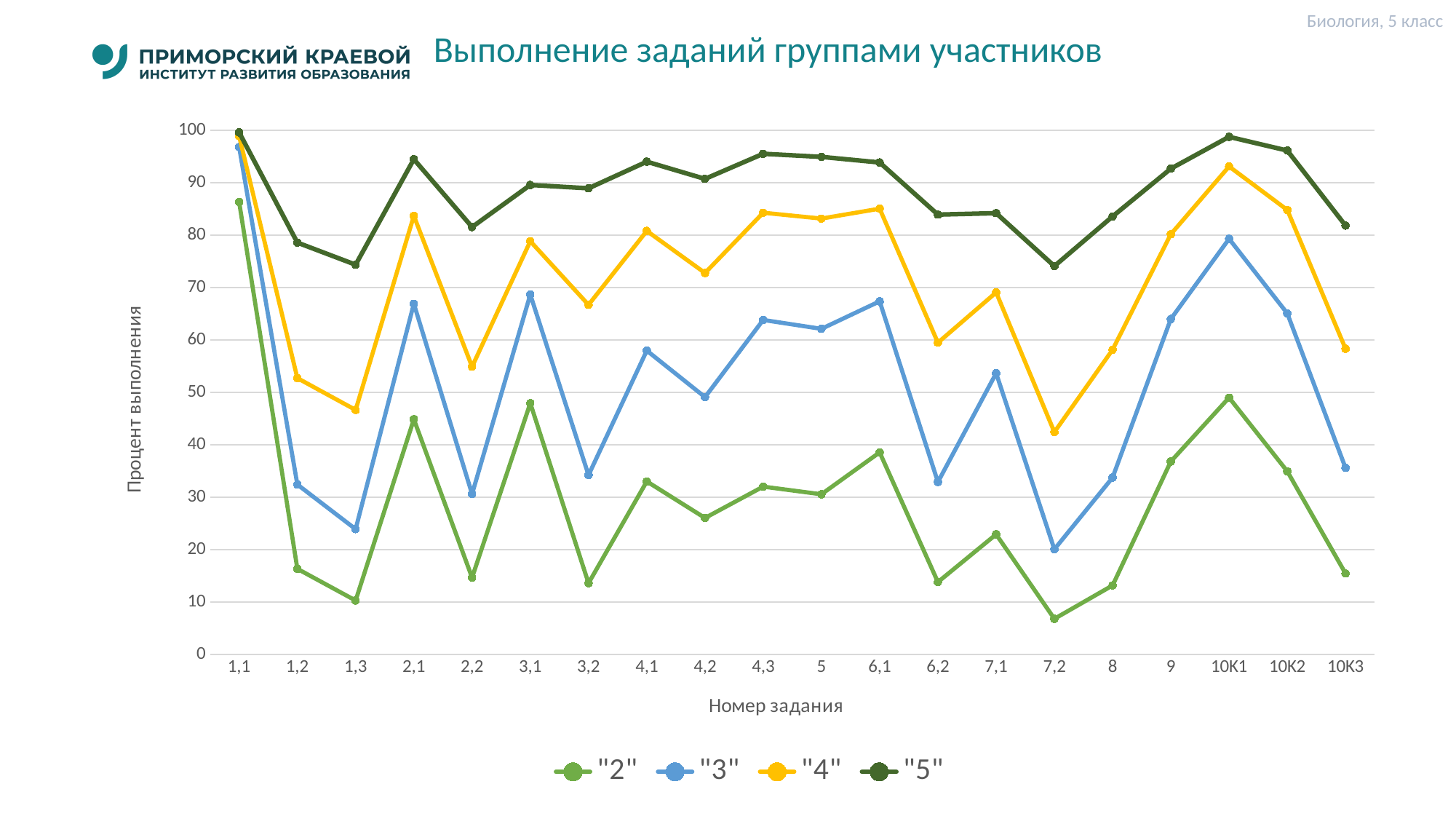

Биология, 5 класс
# Выполнение заданий группами участников

### Chart

| Category | "2" | "3" | "4" | "5" |
|---|---|---|---|---|
| 1,1 | 86.34 | 96.83 | 98.93 | 99.62 |
| 1,2 | 16.32 | 32.41 | 52.73 | 78.59 |
| 1,3 | 10.28 | 23.9 | 46.66 | 74.37 |
| 2,1 | 44.88 | 66.92 | 83.7 | 94.5 |
| 2,2 | 14.65 | 30.6 | 54.9 | 81.56 |
| 3,1 | 47.94 | 68.68 | 78.85 | 89.59 |
| 3,2 | 13.58 | 34.21 | 66.71 | 88.95 |
| 4,1 | 33.0 | 57.98 | 80.82 | 94.03 |
| 4,2 | 26.03 | 49.1 | 72.79 | 90.75 |
| 4,3 | 32.01 | 63.83 | 84.29 | 95.54 |
| 5 | 30.55 | 62.13 | 83.18 | 94.95 |
| 6,1 | 38.55 | 67.38 | 85.06 | 93.88 |
| 6,2 | 13.8 | 32.89 | 59.49 | 83.93 |
| 7,1 | 22.9 | 53.66 | 69.08 | 84.21 |
| 7,2 | 6.78 | 20.06 | 42.42 | 74.1 |
| 8 | 13.16 | 33.74 | 58.15 | 83.59 |
| 9 | 36.81 | 64.01 | 80.19 | 92.7 |
| 10K1 | 49.0 | 79.31 | 93.12 | 98.77 |
| 10K2 | 34.92 | 65.07 | 84.82 | 96.16 |
| 10K3 | 15.43 | 35.58 | 58.33 | 81.84 |